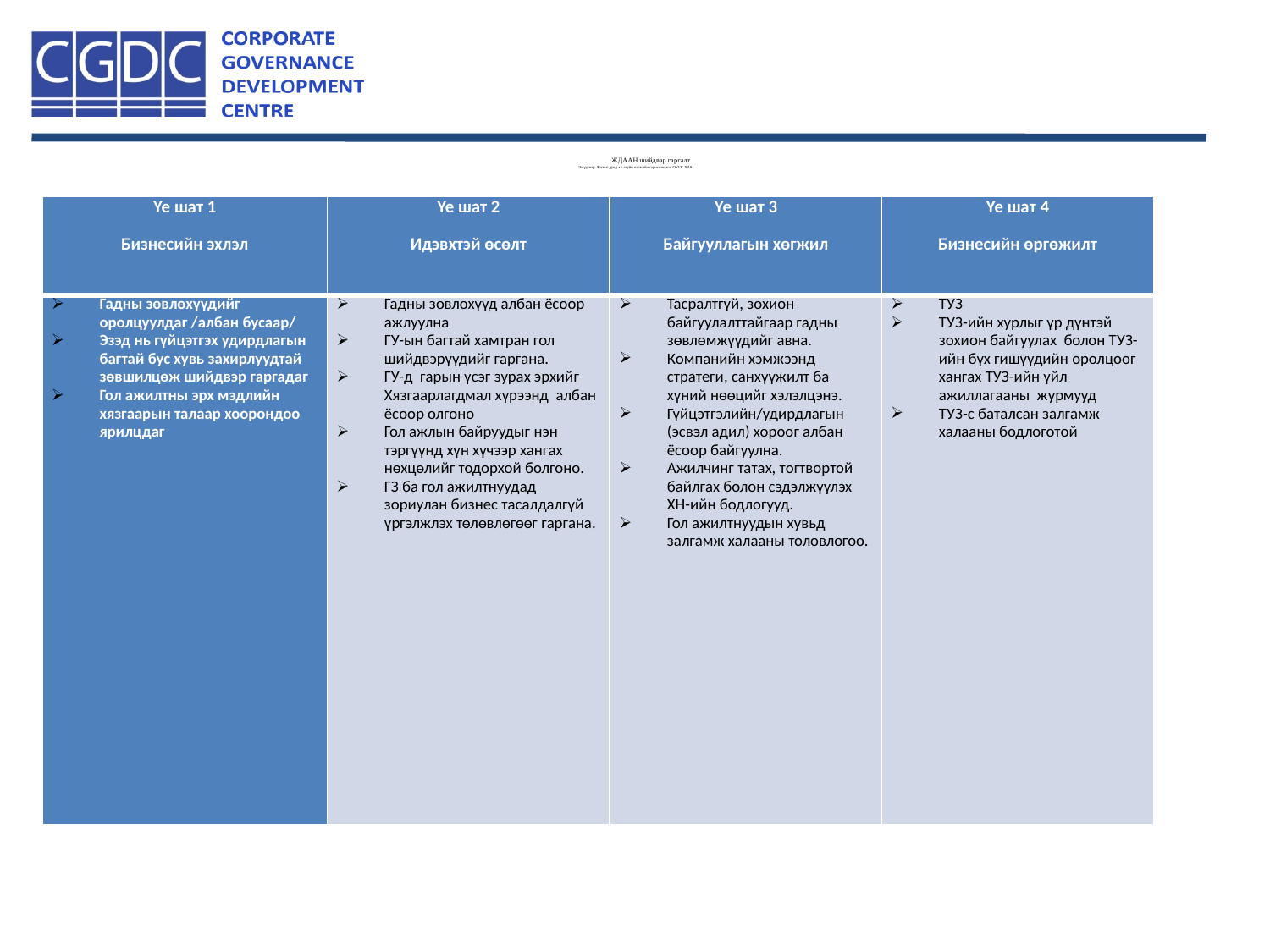

# ЖДААН шийдвэр гаргалт Эх үүсвэр: Жижиг дунд аж ахуйн нэгжийн гарын авлага, ОУСК 2019
| Үе шат 1 Бизнесийн эхлэл | Үе шат 2 Идэвхтэй өсөлт | Үе шат 3 Байгууллагын хөгжил | Үе шат 4 Бизнесийн өргөжилт |
| --- | --- | --- | --- |
| Гадны зөвлөхүүдийг оролцуулдаг /албан бусаар/ Эзэд нь гүйцэтгэх удирдлагын багтай бус хувь захирлуудтай зөвшилцөж шийдвэр гаргадаг Гол ажилтны эрх мэдлийн хязгаарын талаар хоорондоо ярилцдаг | Гадны зөвлөхүүд албан ёсоор ажлуулна ГУ-ын багтай хамтран гол шийдвэрүүдийг гаргана. ГУ-д гарын үсэг зурах эрхийг Хязгаарлагдмал хүрээнд албан ёсоор олгоно Гол ажлын байруудыг нэн тэргүүнд хүн хүчээр хангах нөхцөлийг тодорхой болгоно. ГЗ ба гол ажилтнуудад зориулан бизнес тасалдалгүй үргэлжлэх төлөвлөгөөг гаргана. | Тасралтгүй, зохион байгуулалттайгаар гадны зөвлөмжүүдийг авна. Компанийн хэмжээнд стратеги, санхүүжилт ба хүний нөөцийг хэлэлцэнэ. Гүйцэтгэлийн/удирдлагын (эсвэл адил) хороог албан ёсоор байгуулна. Ажилчинг татах, тогтвортой байлгах болон сэдэлжүүлэх ХН-ийн бодлогууд. Гол ажилтнуудын хувьд залгамж халааны төлөвлөгөө. | ТУЗ ТУЗ-ийн хурлыг үр дүнтэй зохион байгуулах болон ТУЗ-ийн бүх гишүүдийн оролцоог хангах ТУЗ-ийн үйл ажиллагааны журмууд ТУЗ-с баталсан залгамж халааны бодлоготой |